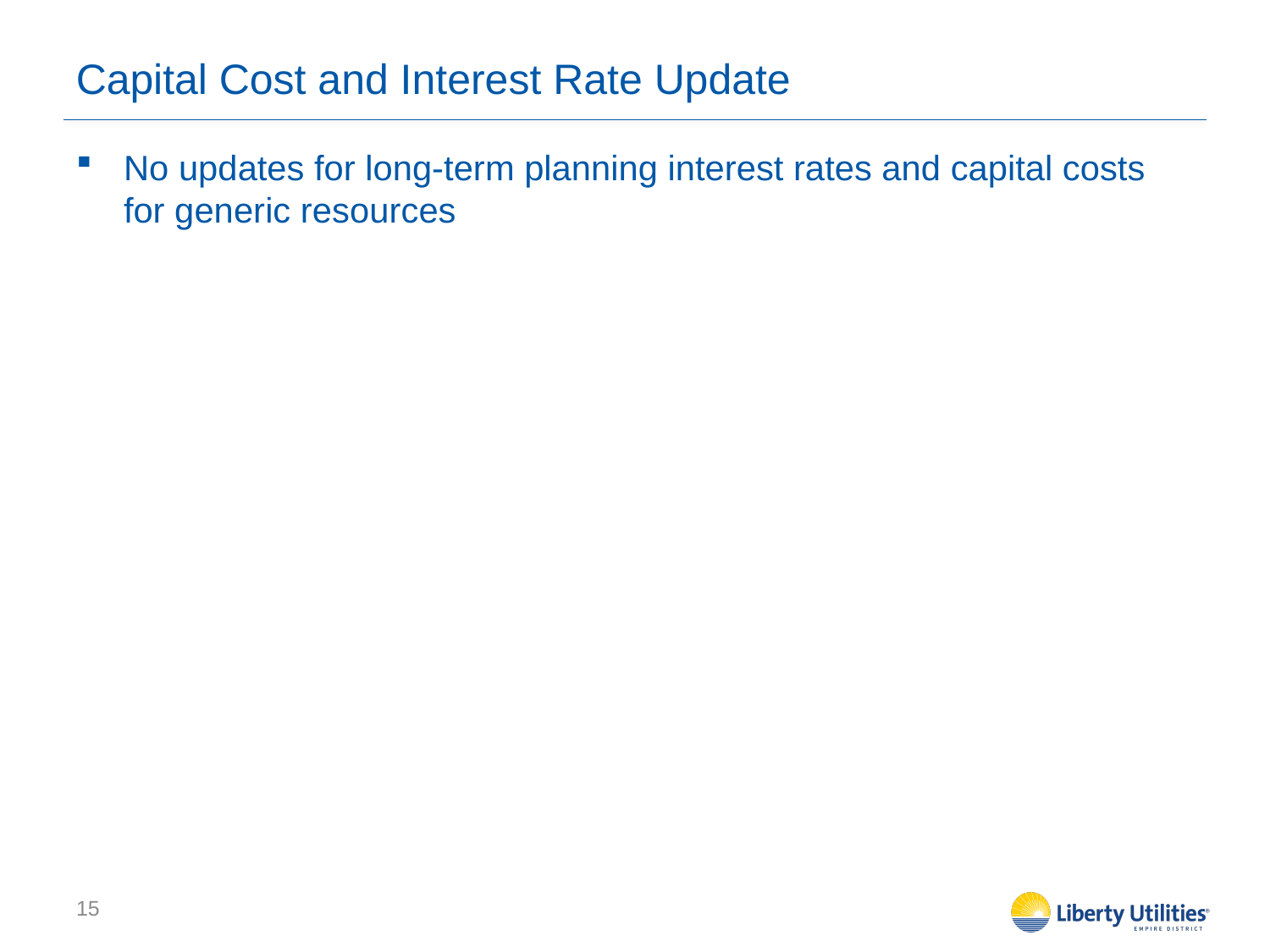

# Capital Cost and Interest Rate Update
No updates for long-term planning interest rates and capital costs for generic resources

15